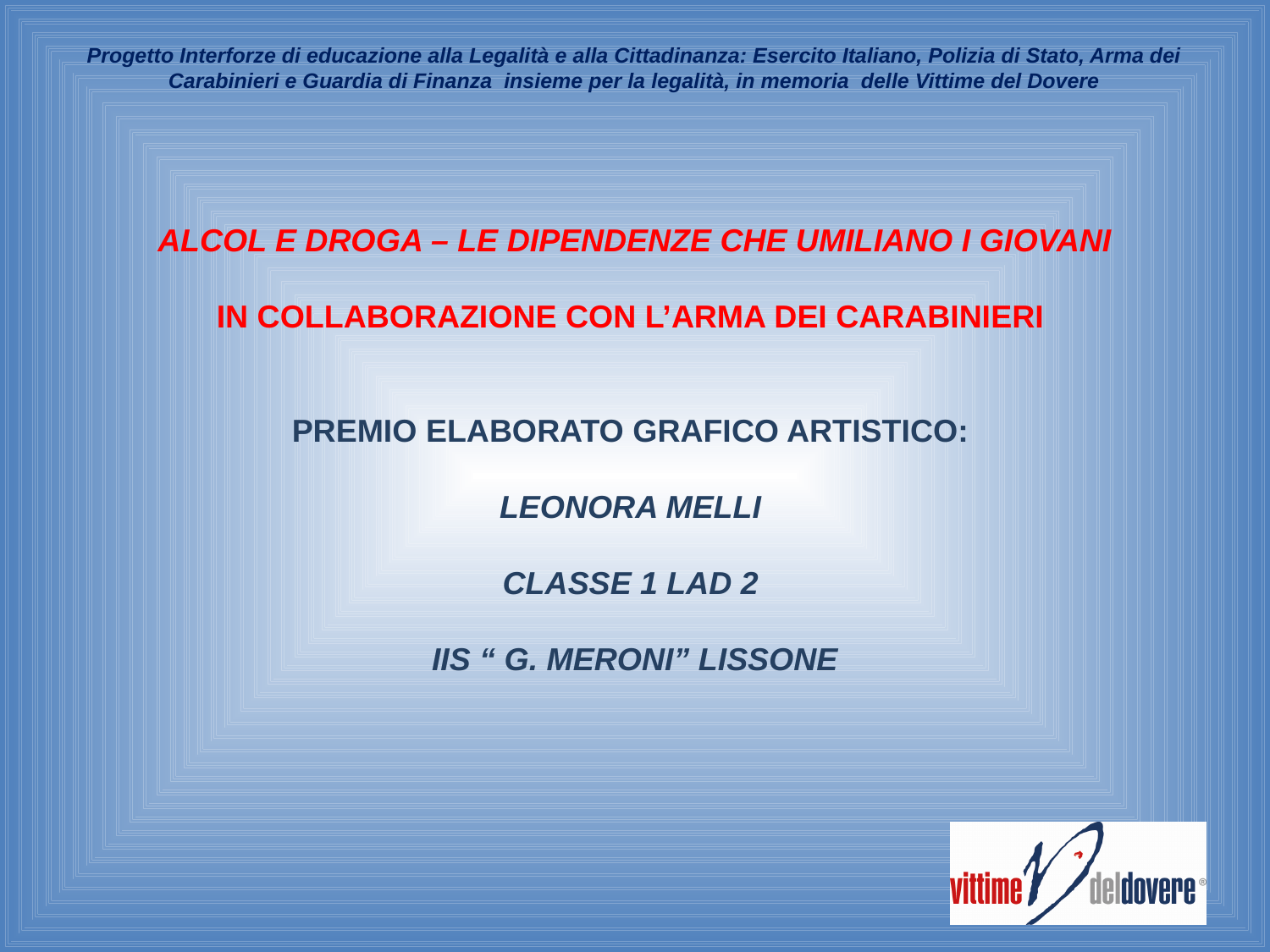

Progetto Interforze di educazione alla Legalità e alla Cittadinanza: Esercito Italiano, Polizia di Stato, Arma dei Carabinieri e Guardia di Finanza  insieme per la legalità, in memoria  delle Vittime del Dovere

ALCOL E DROGA – LE DIPENDENZE CHE UMILIANO I GIOVANI

IN COLLABORAZIONE CON L’ARMA DEI CARABINIERI

PREMIO ELABORATO GRAFICO ARTISTICO:

LEONORA MELLI

CLASSE 1 LAD 2

IIS “ G. MERONI” LISSONE